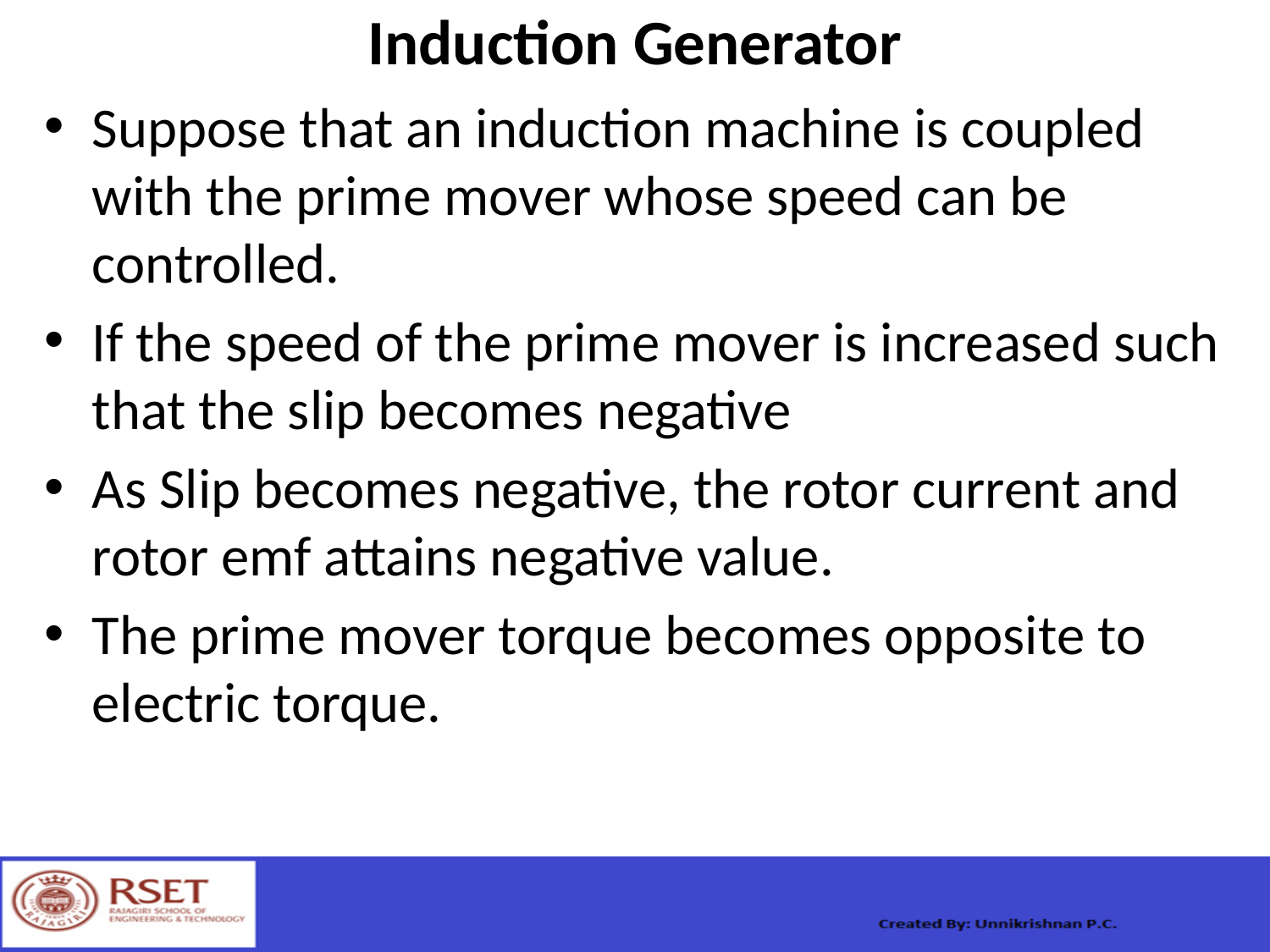

# Induction Generator
Suppose that an induction machine is coupled with the prime mover whose speed can be controlled.
If the speed of the prime mover is increased such that the slip becomes negative
As Slip becomes negative, the rotor current and rotor emf attains negative value.
The prime mover torque becomes opposite to electric torque.